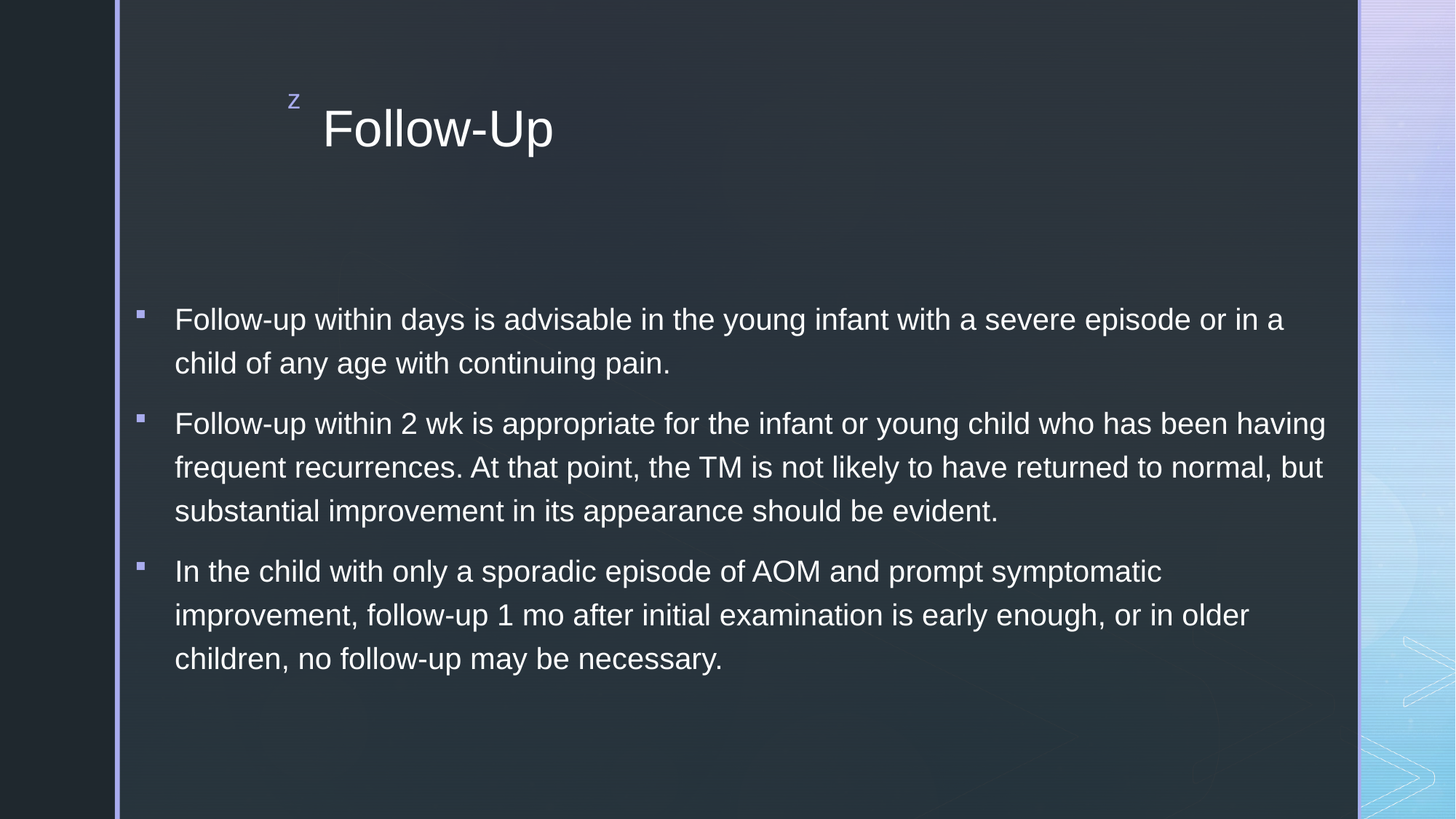

# Follow-Up
Follow-up within days is advisable in the young infant with a severe episode or in a child of any age with continuing pain.
Follow-up within 2 wk is appropriate for the infant or young child who has been having frequent recurrences. At that point, the TM is not likely to have returned to normal, but substantial improvement in its appearance should be evident.
In the child with only a sporadic episode of AOM and prompt symptomatic improvement, follow-up 1 mo after initial examination is early enough, or in older children, no follow-up may be necessary.